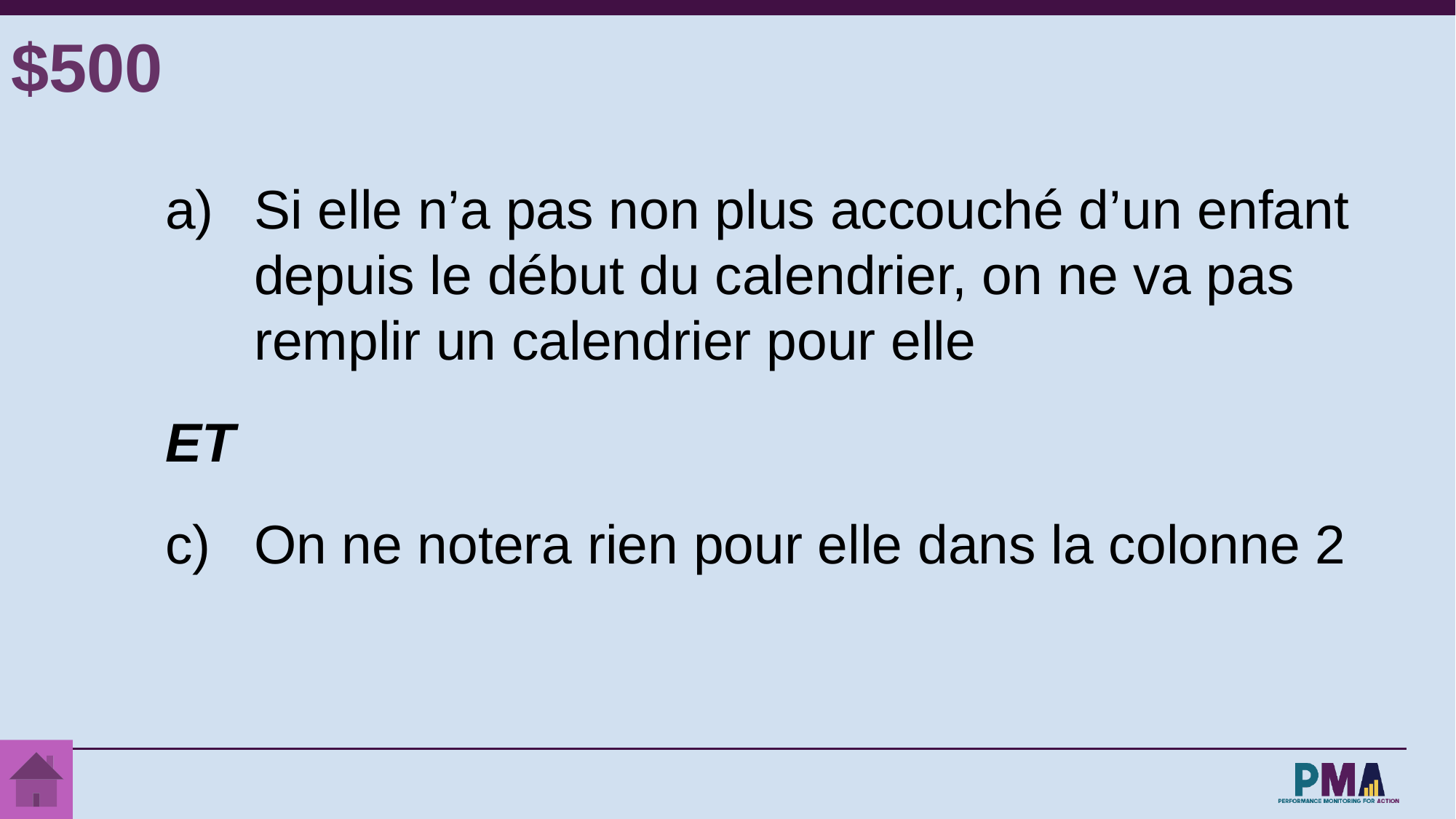

$500
Si elle n’a pas non plus accouché d’un enfant depuis le début du calendrier, on ne va pas remplir un calendrier pour elle

ET

On ne notera rien pour elle dans la colonne 2